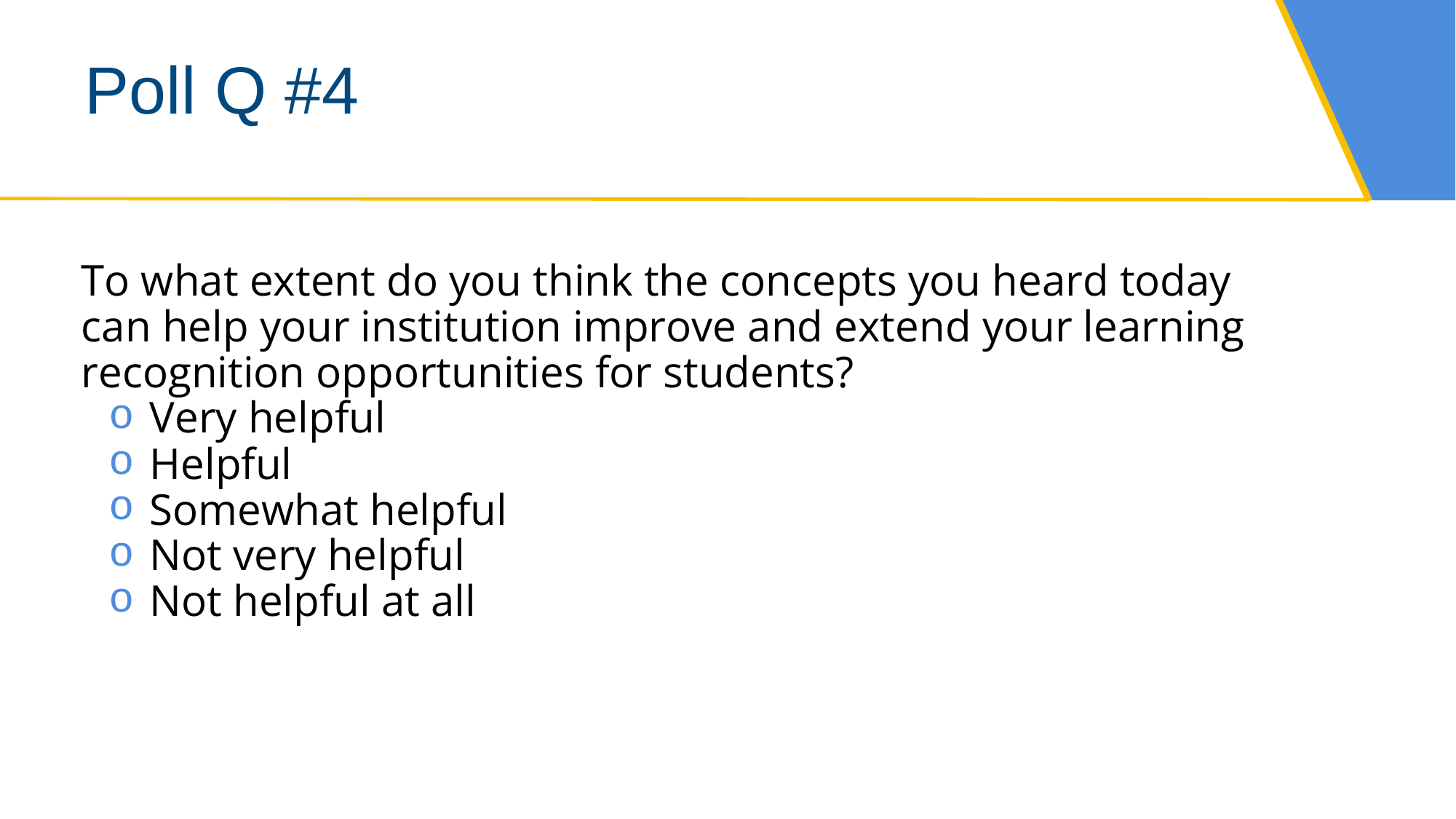

# Poll Q #4
To what extent do you think the concepts you heard today can help your institution improve and extend your learning recognition opportunities for students?
Very helpful
Helpful
Somewhat helpful
Not very helpful
Not helpful at all